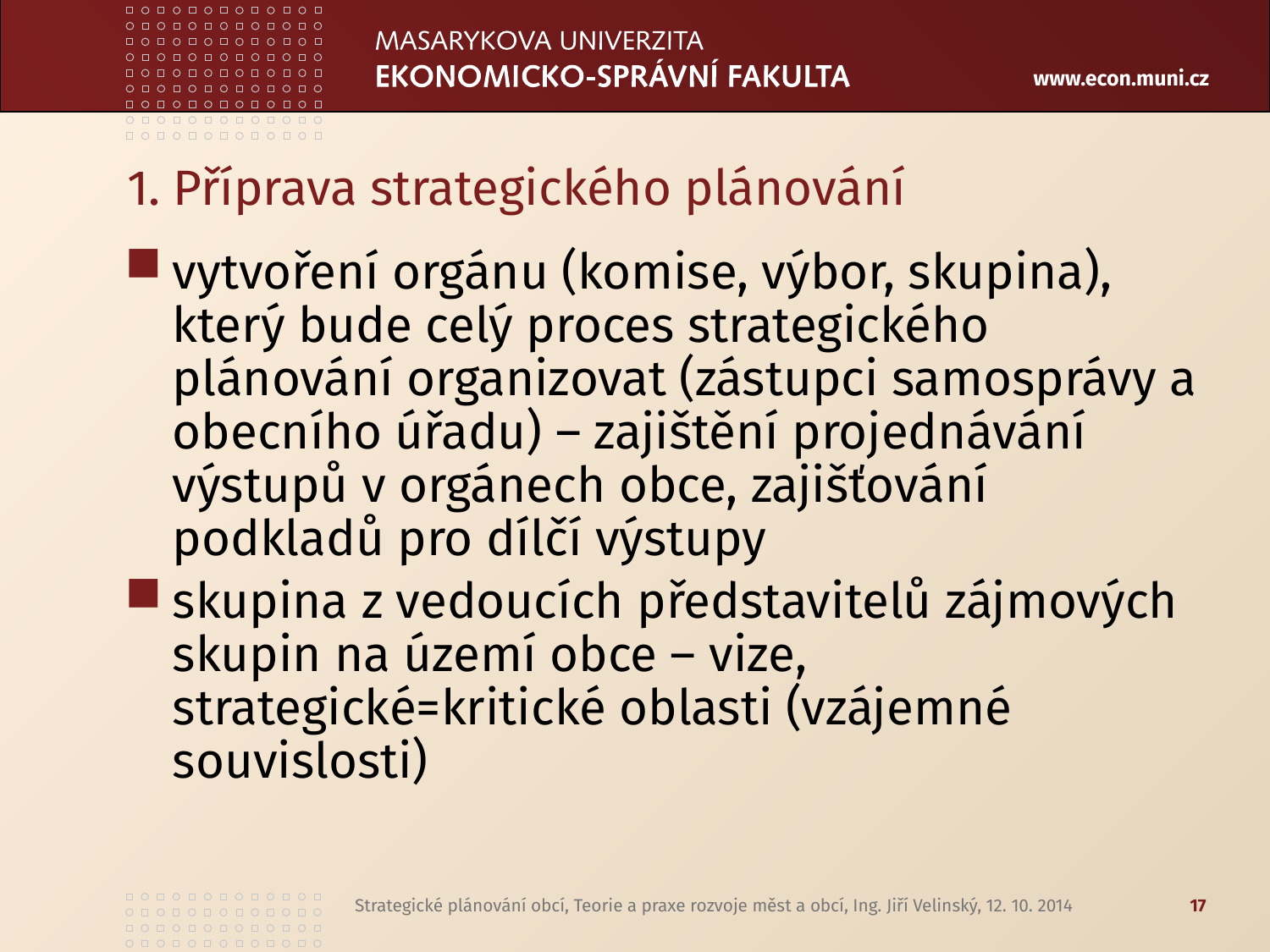

# 1. Příprava strategického plánování
vytvoření orgánu (komise, výbor, skupina), který bude celý proces strategického plánování organizovat (zástupci samosprávy a obecního úřadu) – zajištění projednávání výstupů v orgánech obce, zajišťování podkladů pro dílčí výstupy
skupina z vedoucích představitelů zájmových skupin na území obce – vize, strategické=kritické oblasti (vzájemné souvislosti)
Strategické plánování obcí, Teorie a praxe rozvoje měst a obcí, Ing. Jiří Velinský, 12. 10. 2014
17